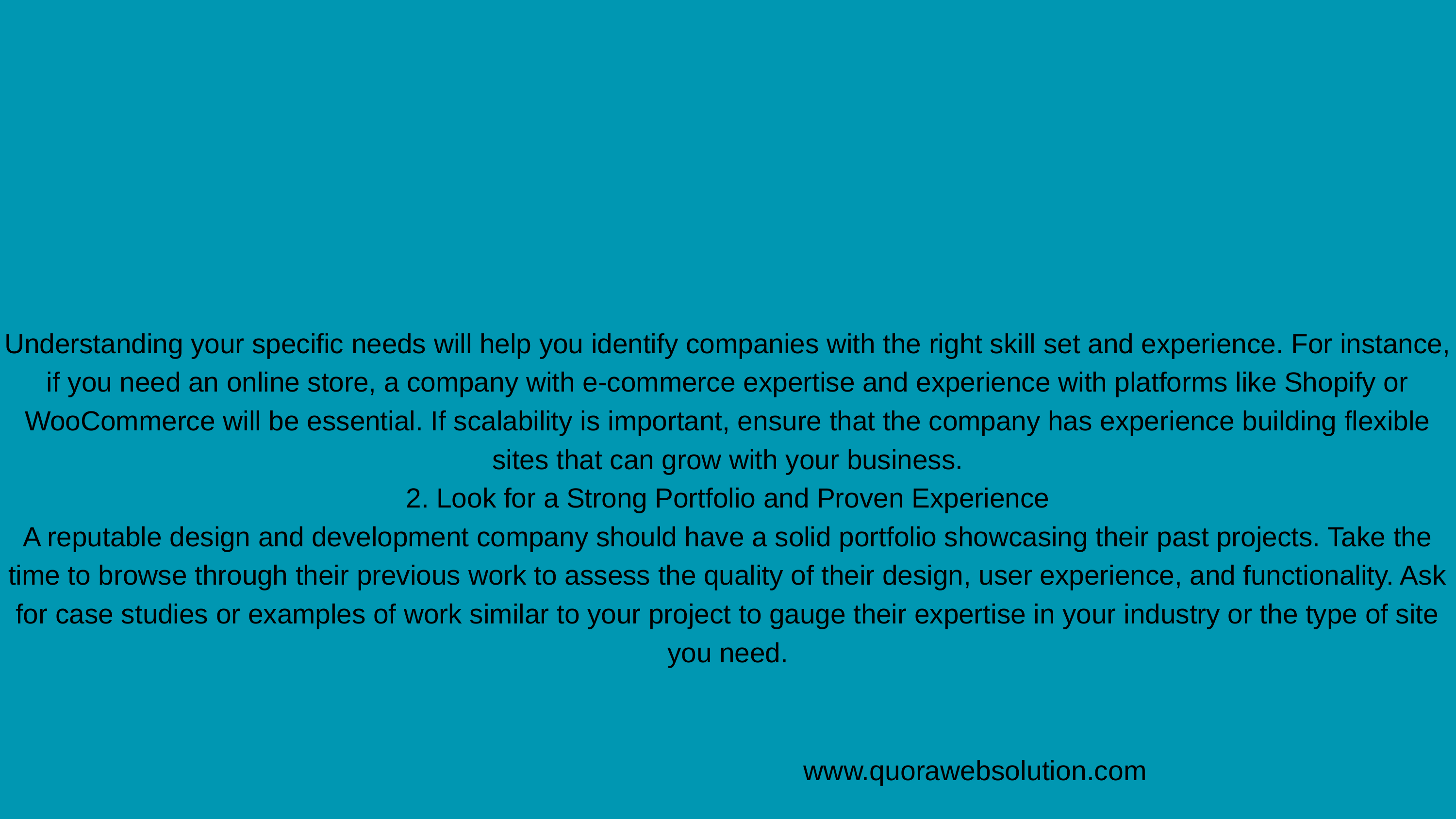

Understanding your specific needs will help you identify companies with the right skill set and experience. For instance, if you need an online store, a company with e-commerce expertise and experience with platforms like Shopify or WooCommerce will be essential. If scalability is important, ensure that the company has experience building flexible sites that can grow with your business.
2. Look for a Strong Portfolio and Proven Experience
A reputable design and development company should have a solid portfolio showcasing their past projects. Take the time to browse through their previous work to assess the quality of their design, user experience, and functionality. Ask for case studies or examples of work similar to your project to gauge their expertise in your industry or the type of site you need.
www.quorawebsolution.com